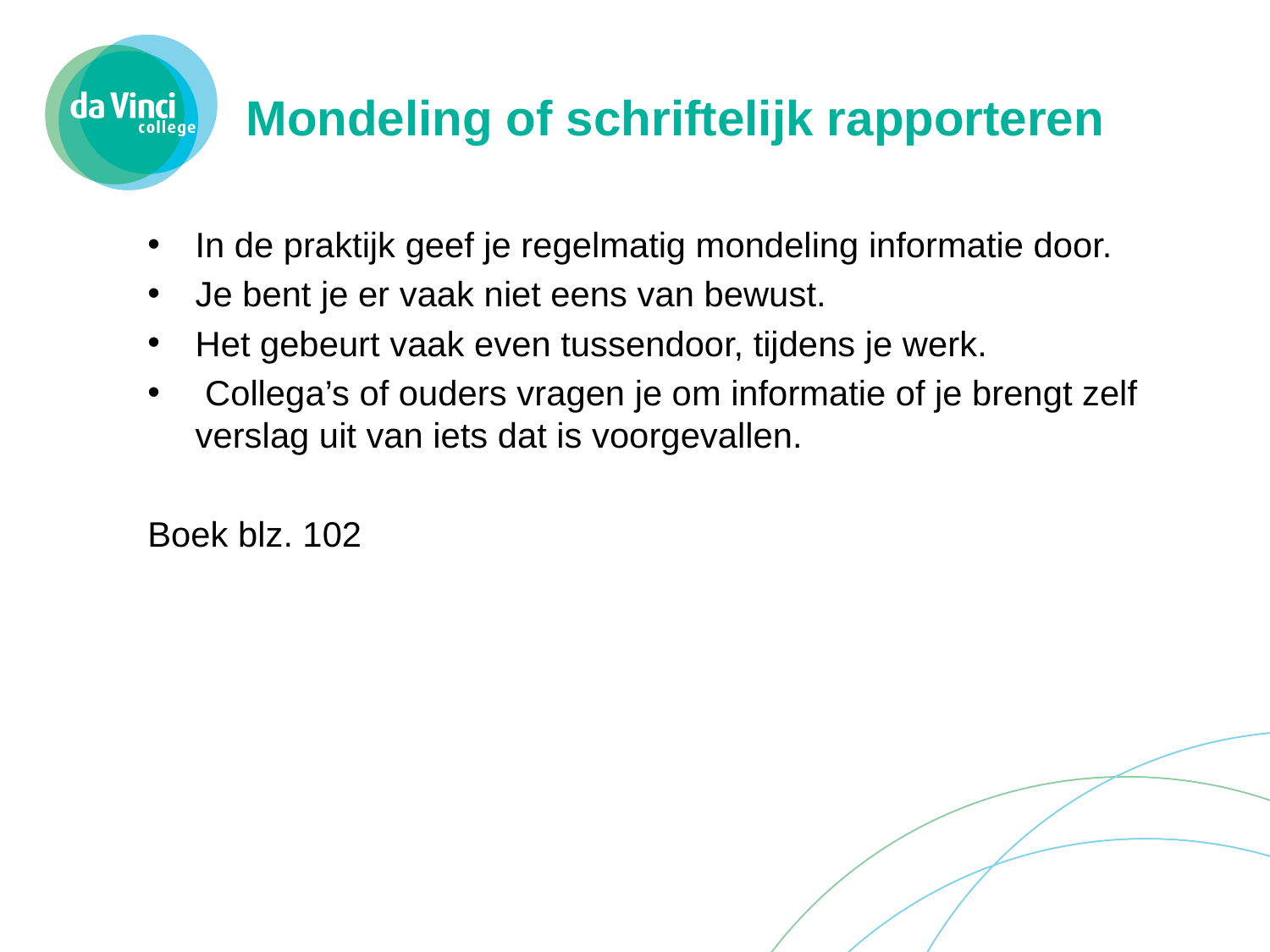

# Mondeling of schriftelijk rapporteren
In de praktijk geef je regelmatig mondeling informatie door.
Je bent je er vaak niet eens van bewust.
Het gebeurt vaak even tussendoor, tijdens je werk.
 Collega’s of ouders vragen je om informatie of je brengt zelf verslag uit van iets dat is voorgevallen.

Boek blz. 102